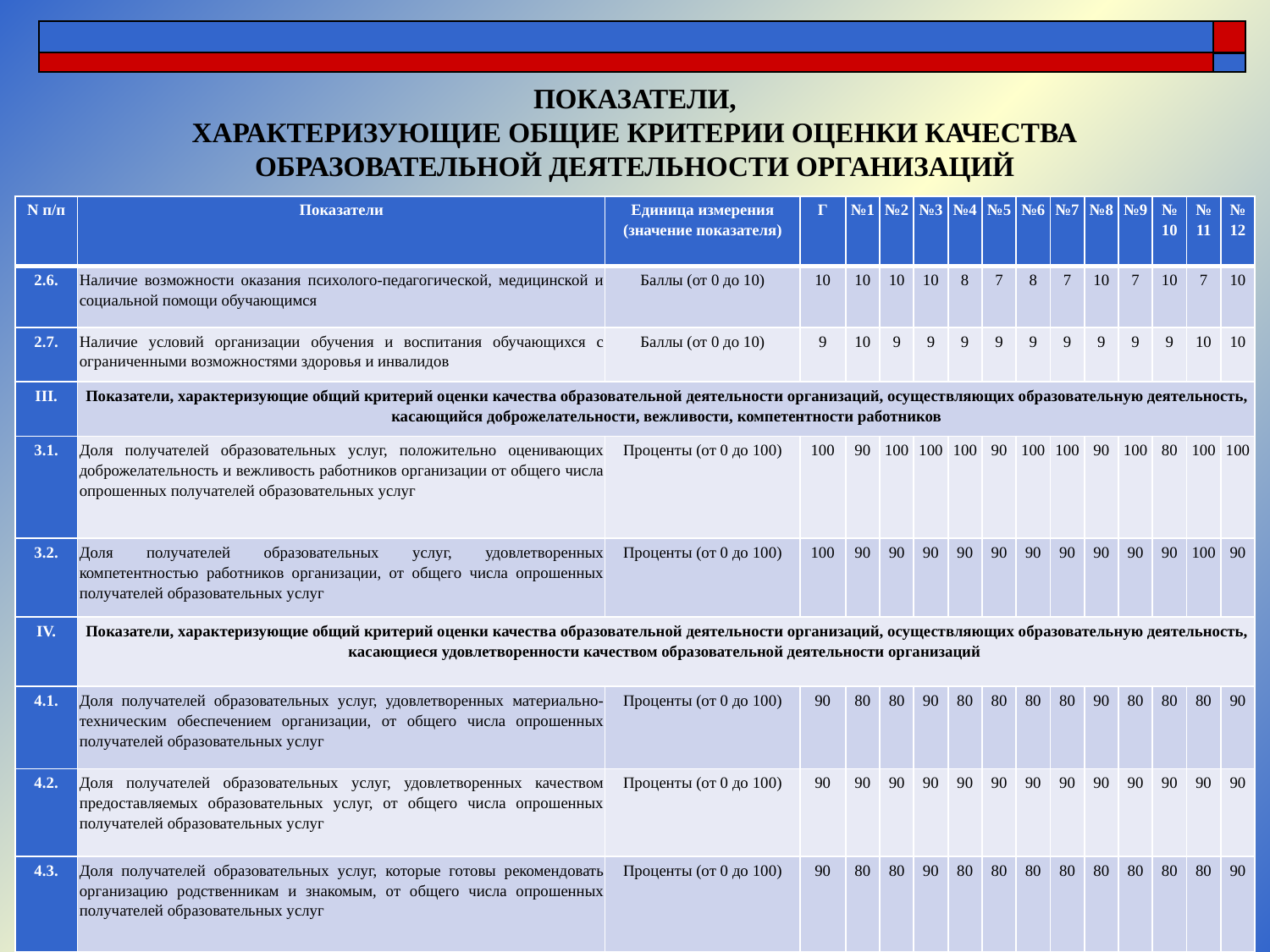

# ПОКАЗАТЕЛИ, ХАРАКТЕРИЗУЮЩИЕ ОБЩИЕ КРИТЕРИИ ОЦЕНКИ КАЧЕСТВА ОБРАЗОВАТЕЛЬНОЙ ДЕЯТЕЛЬНОСТИ ОРГАНИЗАЦИЙ
| N п/п | Показатели | Единица измерения (значение показателя) | Г | №1 | №2 | №3 | №4 | №5 | №6 | №7 | №8 | №9 | № 10 | № 11 | № 12 |
| --- | --- | --- | --- | --- | --- | --- | --- | --- | --- | --- | --- | --- | --- | --- | --- |
| 2.6. | Наличие возможности оказания психолого-педагогической, медицинской и социальной помощи обучающимся | Баллы (от 0 до 10) | 10 | 10 | 10 | 10 | 8 | 7 | 8 | 7 | 10 | 7 | 10 | 7 | 10 |
| 2.7. | Наличие условий организации обучения и воспитания обучающихся с ограниченными возможностями здоровья и инвалидов | Баллы (от 0 до 10) | 9 | 10 | 9 | 9 | 9 | 9 | 9 | 9 | 9 | 9 | 9 | 10 | 10 |
| III. | Показатели, характеризующие общий критерий оценки качества образовательной деятельности организаций, осуществляющих образовательную деятельность, касающийся доброжелательности, вежливости, компетентности работников |  |  |  |  |  |  |  |  |  |  |  |  |  |  |
| 3.1. | Доля получателей образовательных услуг, положительно оценивающих доброжелательность и вежливость работников организации от общего числа опрошенных получателей образовательных услуг | Проценты (от 0 до 100) | 100 | 90 | 100 | 100 | 100 | 90 | 100 | 100 | 90 | 100 | 80 | 100 | 100 |
| 3.2. | Доля получателей образовательных услуг, удовлетворенных компетентностью работников организации, от общего числа опрошенных получателей образовательных услуг | Проценты (от 0 до 100) | 100 | 90 | 90 | 90 | 90 | 90 | 90 | 90 | 90 | 90 | 90 | 100 | 90 |
| IV. | Показатели, характеризующие общий критерий оценки качества образовательной деятельности организаций, осуществляющих образовательную деятельность, касающиеся удовлетворенности качеством образовательной деятельности организаций |  |  |  |  |  |  |  |  |  |  |  |  |  |  |
| 4.1. | Доля получателей образовательных услуг, удовлетворенных материально-техническим обеспечением организации, от общего числа опрошенных получателей образовательных услуг | Проценты (от 0 до 100) | 90 | 80 | 80 | 90 | 80 | 80 | 80 | 80 | 90 | 80 | 80 | 80 | 90 |
| 4.2. | Доля получателей образовательных услуг, удовлетворенных качеством предоставляемых образовательных услуг, от общего числа опрошенных получателей образовательных услуг | Проценты (от 0 до 100) | 90 | 90 | 90 | 90 | 90 | 90 | 90 | 90 | 90 | 90 | 90 | 90 | 90 |
| 4.3. | Доля получателей образовательных услуг, которые готовы рекомендовать организацию родственникам и знакомым, от общего числа опрошенных получателей образовательных услуг | Проценты (от 0 до 100) | 90 | 80 | 80 | 90 | 80 | 80 | 80 | 80 | 80 | 80 | 80 | 80 | 90 |